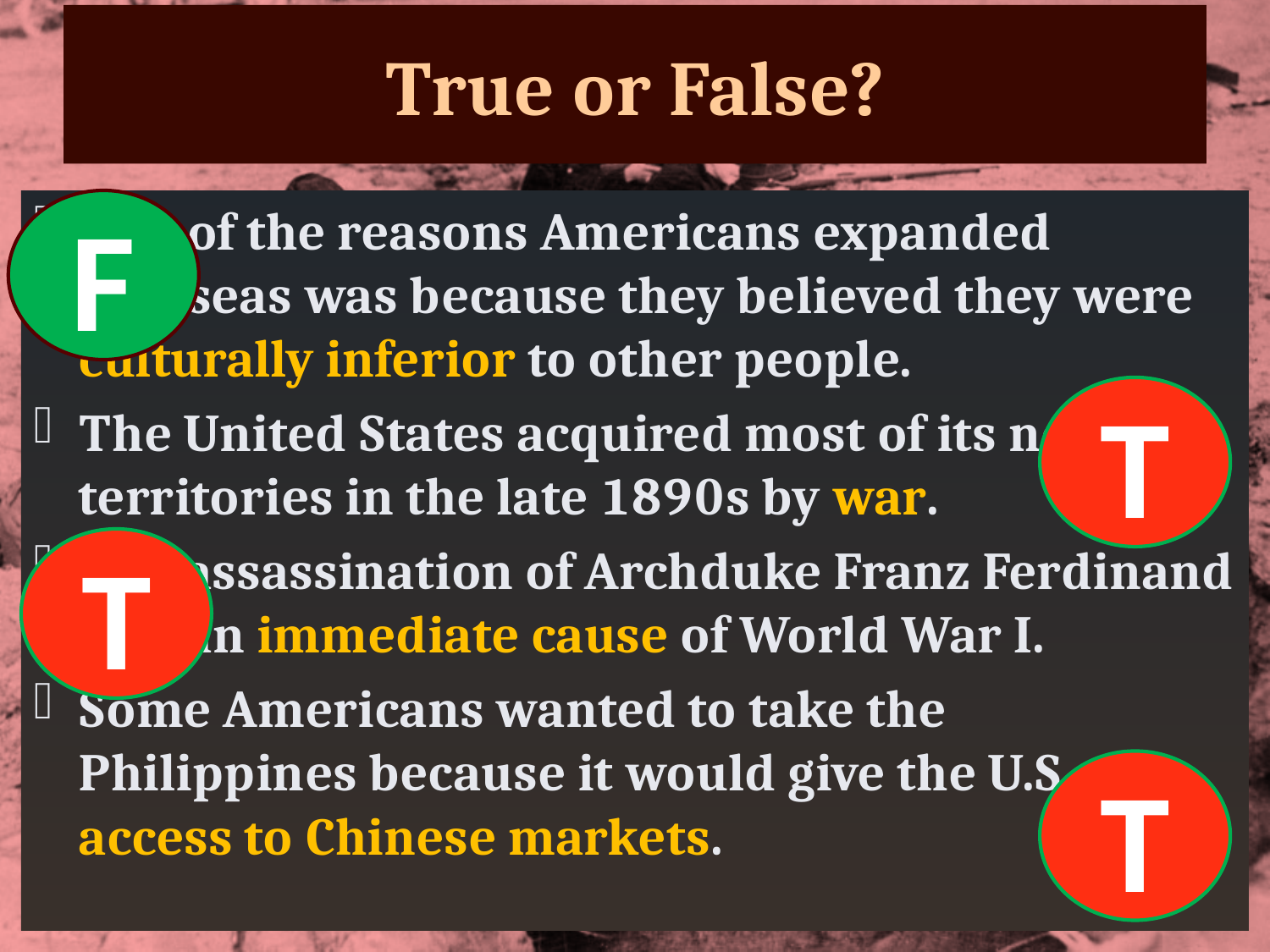

# True or False?
F
One of the reasons Americans expanded overseas was because they believed they were culturally inferior to other people.
The United States acquired most of its new territories in the late 1890s by war.
The assassination of Archduke Franz Ferdinand was an immediate cause of World War I.
Some Americans wanted to take the Philippines because it would give the U.S. access to Chinese markets.
T
T
T